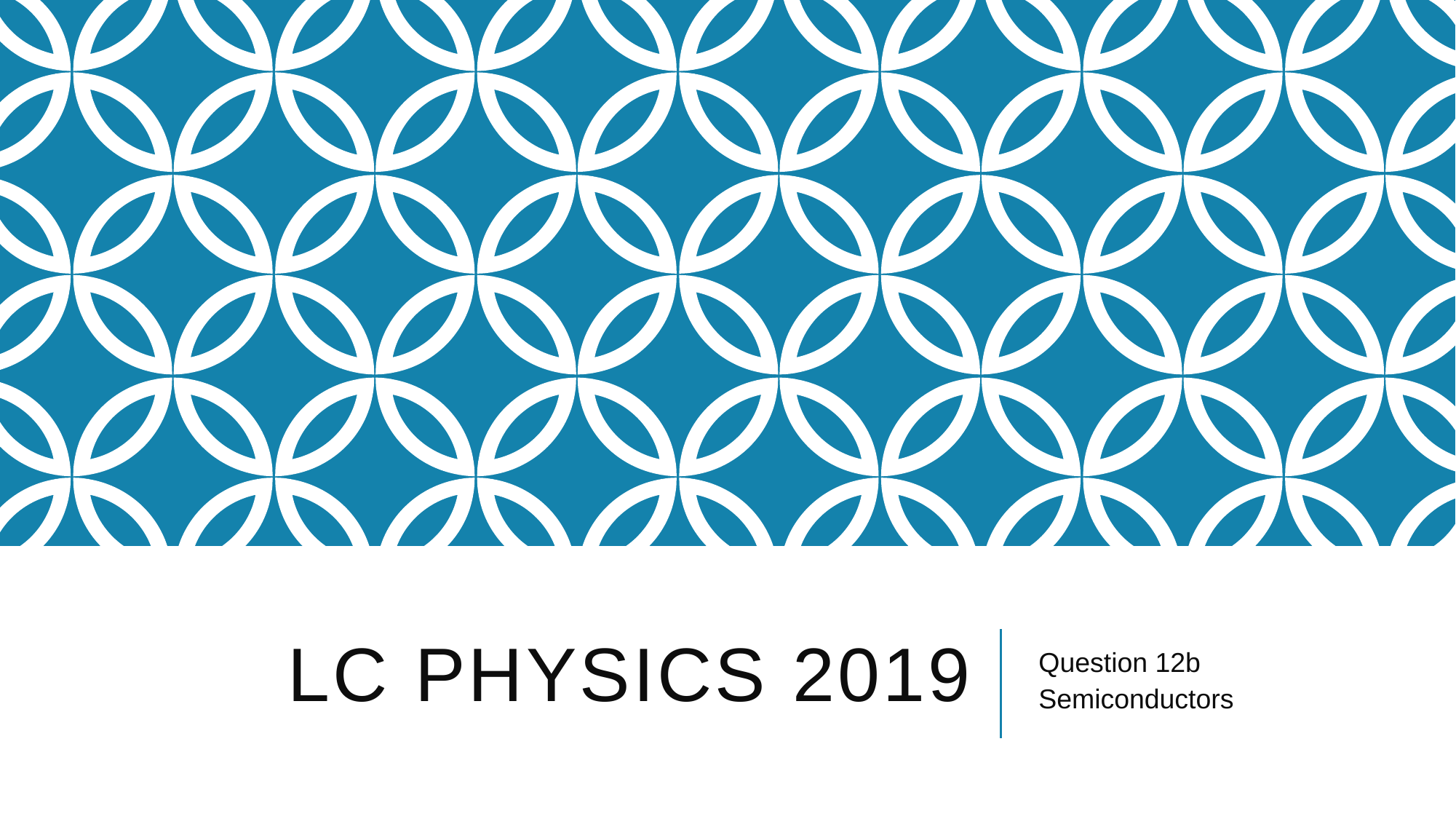

# LC Physics 2019
Question 12b
Semiconductors